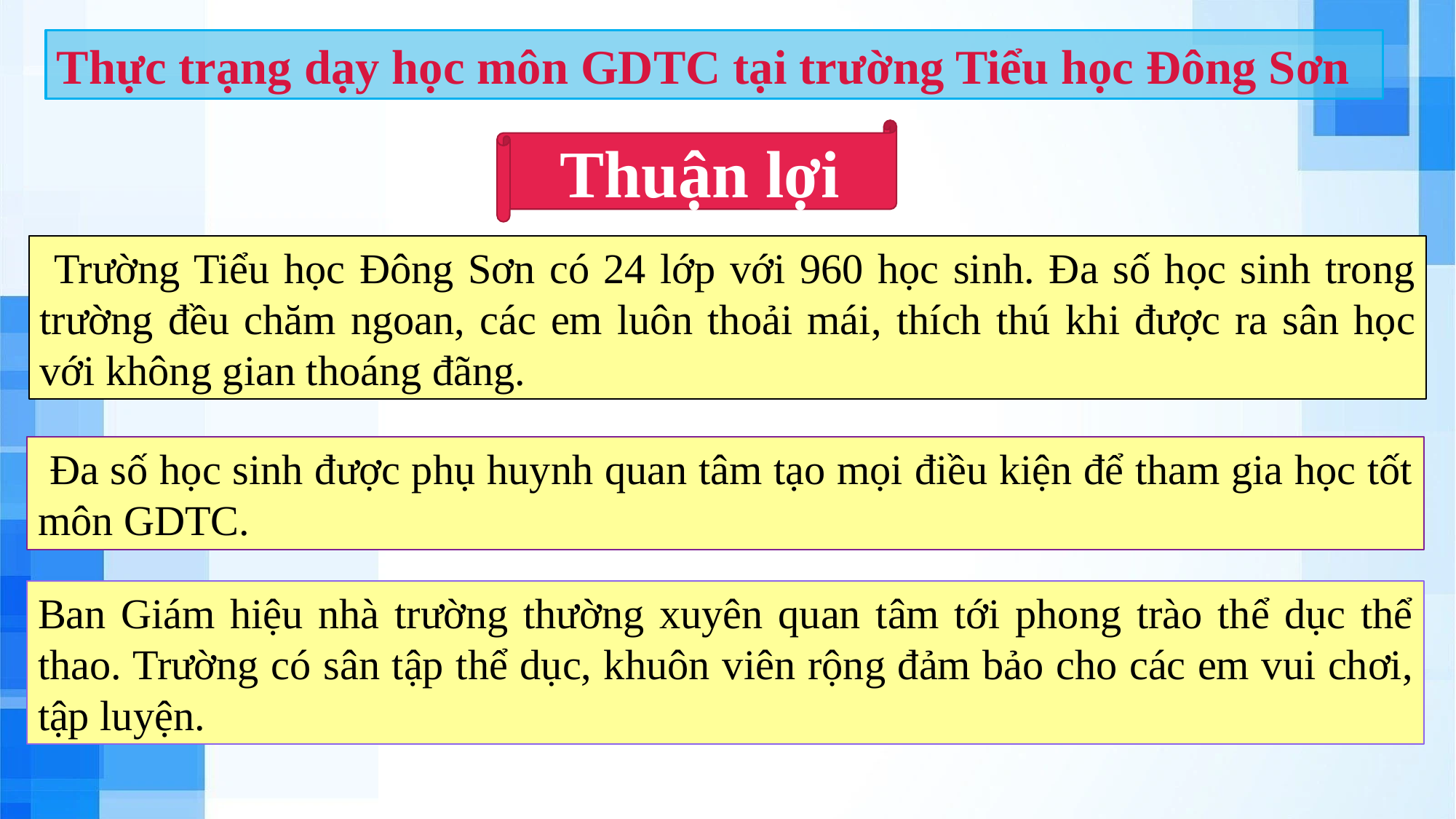

Thực trạng dạy học môn GDTC tại trường Tiểu học Đông Sơn
Thuận lợi
 Trường Tiểu học Đông Sơn có 24 lớp với 960 học sinh. Đa số học sinh trong trường đều chăm ngoan, các em luôn thoải mái, thích thú khi được ra sân học với không gian thoáng đãng.
 Đa số học sinh được phụ huynh quan tâm tạo mọi điều kiện để tham gia học tốt môn GDTC.
Ban Giám hiệu nhà trường thường xuyên quan tâm tới phong trào thể dục thể thao. Trường có sân tập thể dục, khuôn viên rộng đảm bảo cho các em vui chơi, tập luyện.